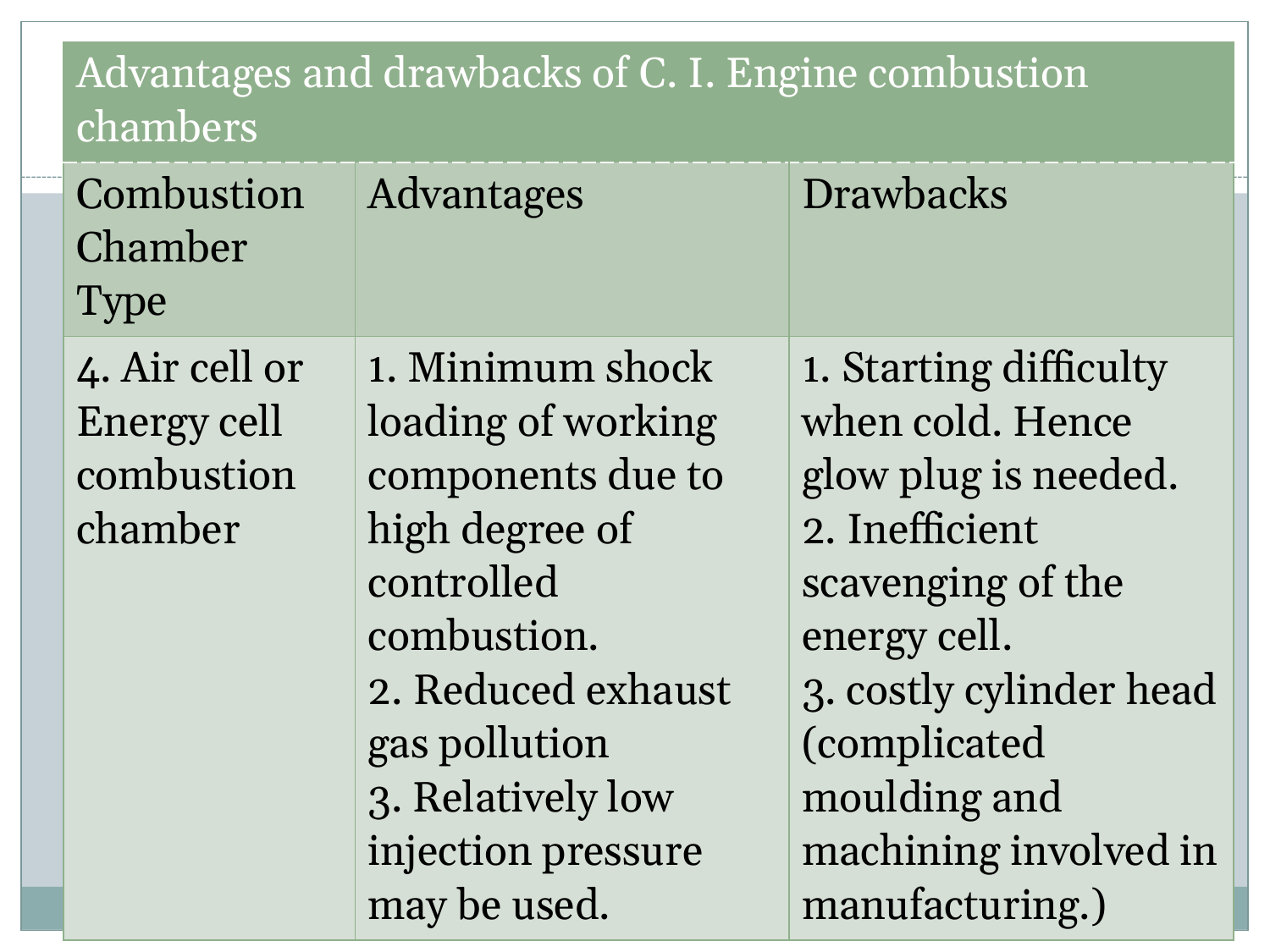

| Advantages and drawbacks of C. I. Engine combustion chambers |  |  |
| --- | --- | --- |
| Combustion Chamber Type | Advantages | Drawbacks |
| 4. Air cell or Energy cell combustion chamber | 1. Minimum shock loading of working components due to high degree of controlled combustion. 2. Reduced exhaust gas pollution 3. Relatively low injection pressure may be used. | 1. Starting difficulty when cold. Hence glow plug is needed. 2. Inefficient scavenging of the energy cell. 3. costly cylinder head (complicated moulding and machining involved in manufacturing.) |